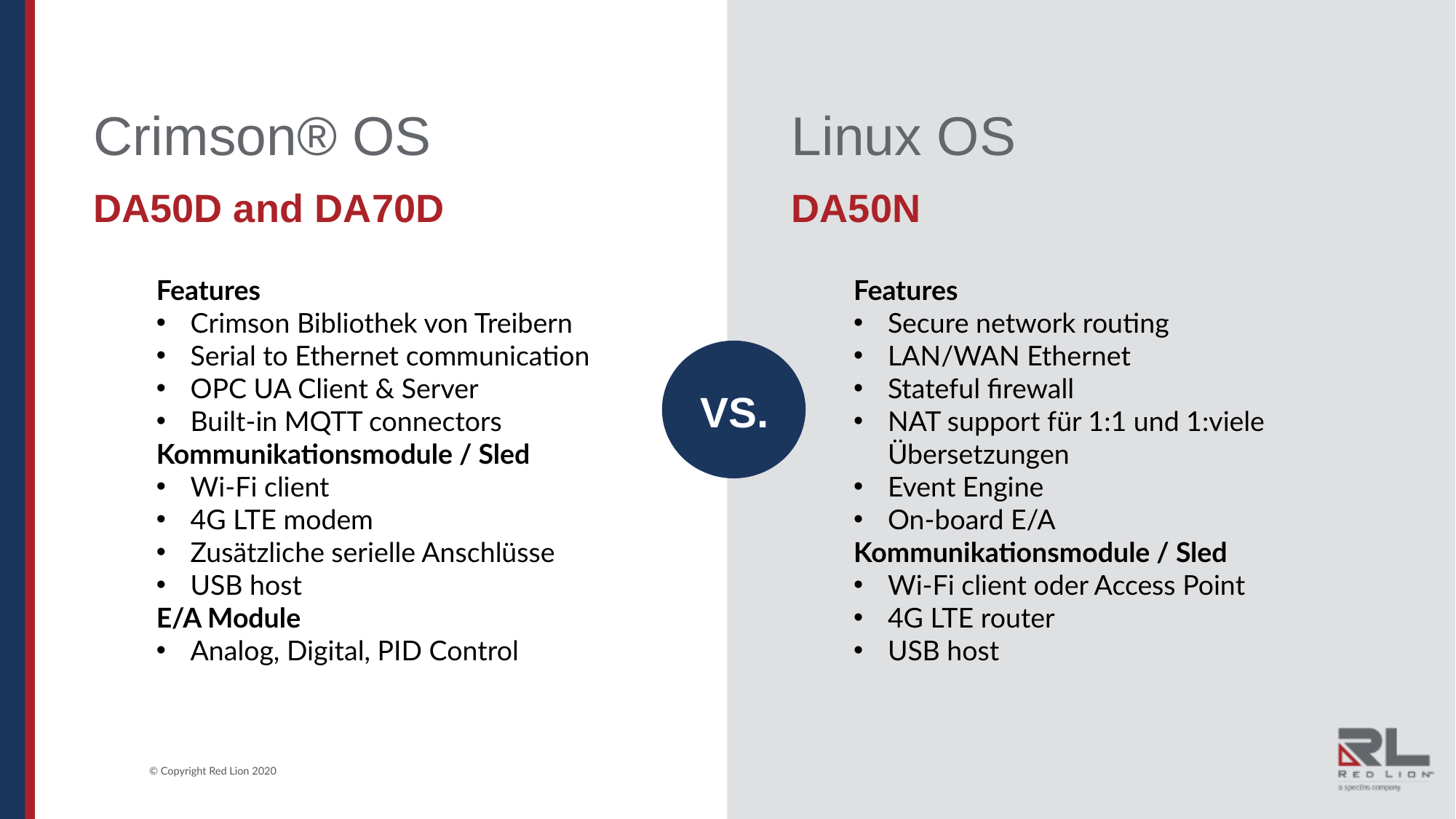

Crimson® OS
Linux OS
DA50N
DA50D and DA70D
Features
Crimson Bibliothek von Treibern
Serial to Ethernet communication
OPC UA Client & Server
Built-in MQTT connectors
Kommunikationsmodule / Sled
Wi-Fi client
4G LTE modem
Zusätzliche serielle Anschlüsse
USB host
E/A Module
Analog, Digital, PID Control
Features
Secure network routing
LAN/WAN Ethernet
Stateful firewall
NAT support für 1:1 und 1:viele Übersetzungen
Event Engine
On-board E/A
Kommunikationsmodule / Sled
Wi-Fi client oder Access Point
4G LTE router
USB host